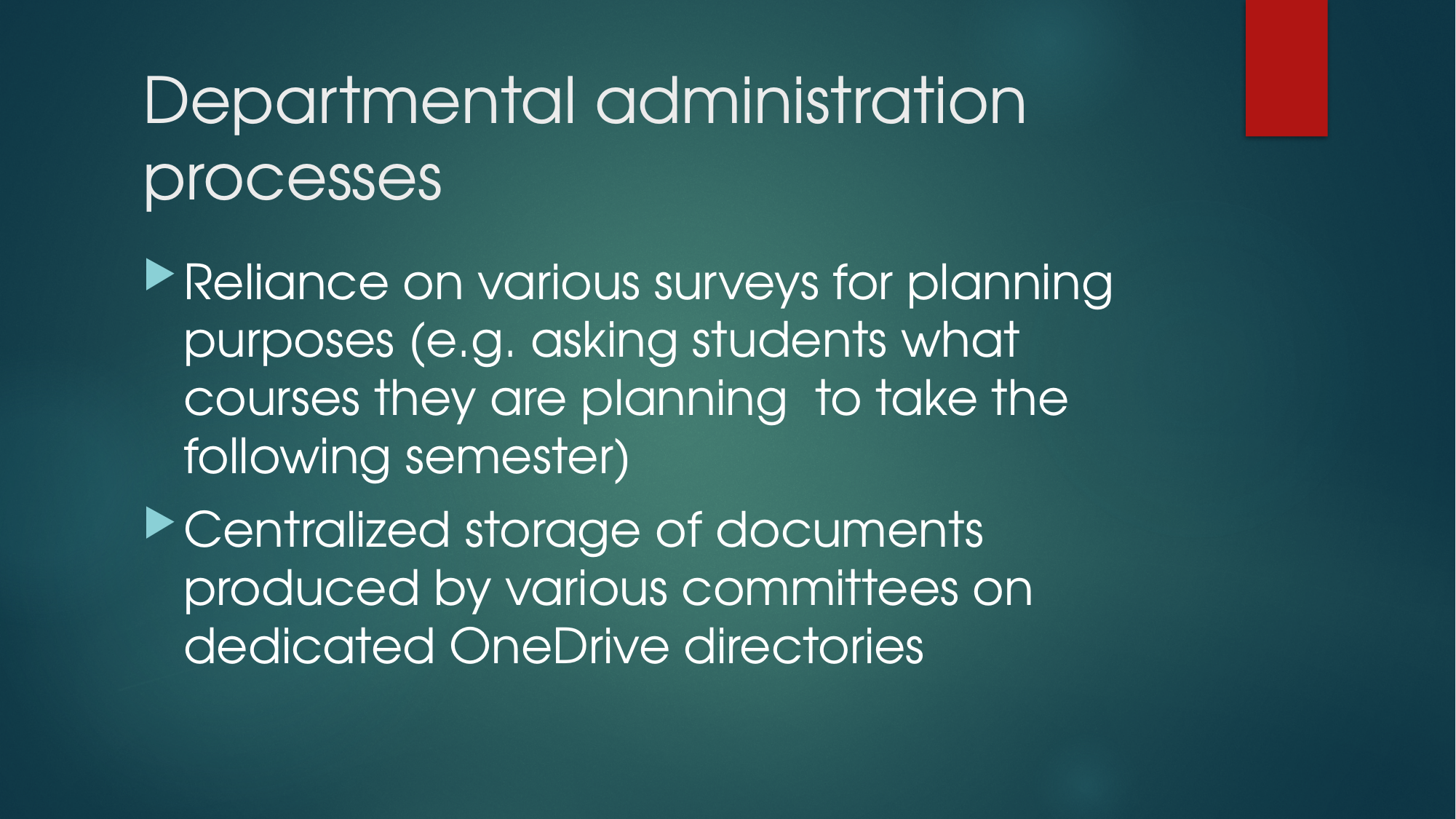

# Departmental administration processes
Reliance on various surveys for planning purposes (e.g. asking students what courses they are planning  to take the following semester)
Centralized storage of documents produced by various committees on dedicated OneDrive directories